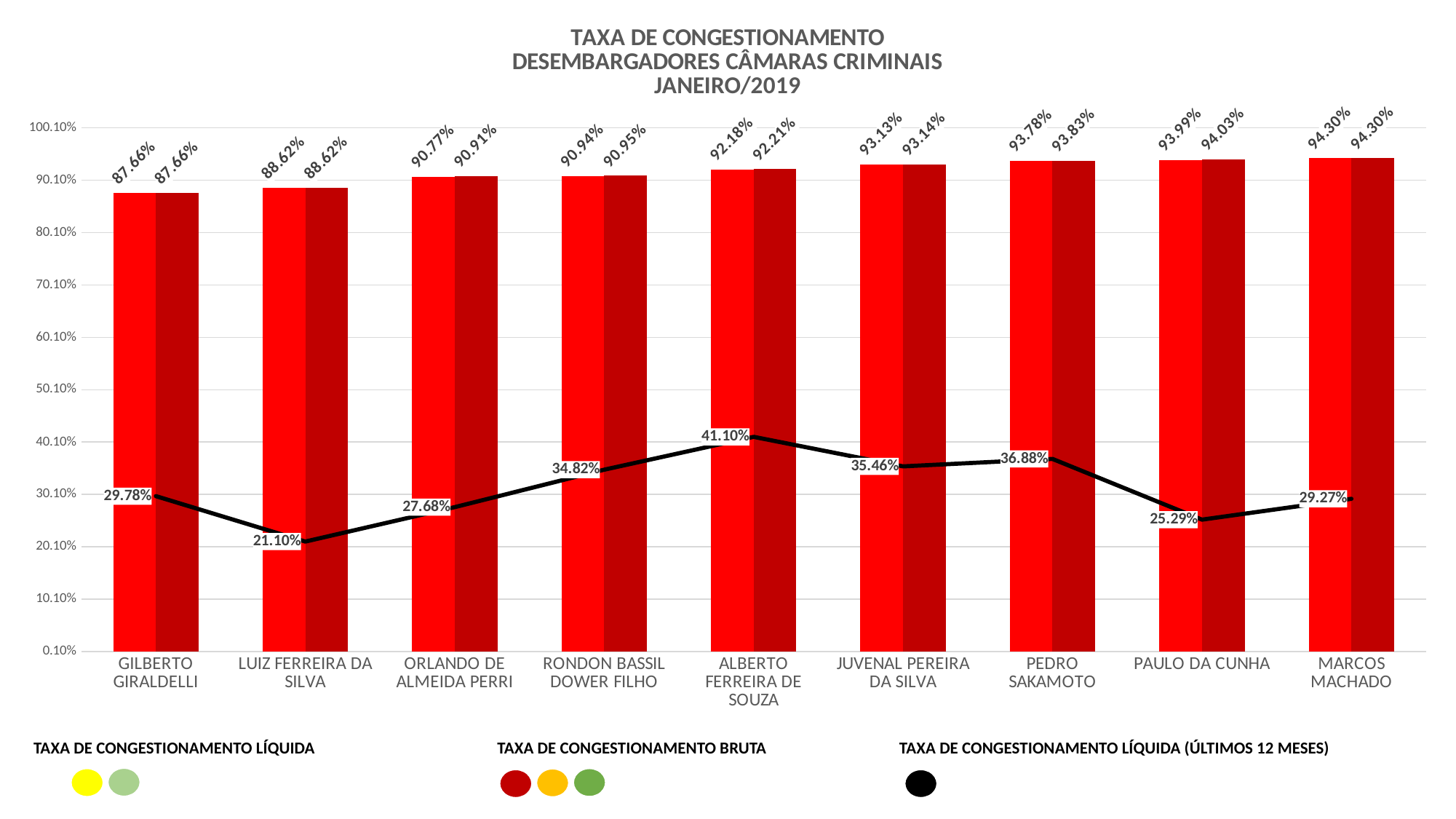

### Chart: TAXA DE CONGESTIONAMENTO
DESEMBARGADORES CÂMARAS CRIMINAIS
JANEIRO/2019

| Category |  |  |  |
|---|---|---|---|
| GILBERTO GIRALDELLI | 0.8765880217785844 | 0.8765880217785844 | 0.29778051787916154 |
| LUIZ FERREIRA DA SILVA | 0.8861538461538462 | 0.8861538461538462 | 0.210989010989011 |
| ORLANDO DE ALMEIDA PERRI | 0.9076923076923077 | 0.9090909090909091 | 0.27680965147453085 |
| RONDON BASSIL DOWER FILHO | 0.9093701996927803 | 0.9095092024539877 | 0.34823529411764703 |
| ALBERTO FERREIRA DE SOUZA | 0.9217506631299734 | 0.9220607661822986 | 0.4109994086339444 |
| JUVENAL PEREIRA DA SILVA | 0.9313099041533547 | 0.9314194577352473 | 0.3546228710462287 |
| PEDRO SAKAMOTO | 0.9378427787934186 | 0.9382940108892922 | 0.3687994248741912 |
| PAULO DA CUNHA | 0.9399038461538461 | 0.9403341288782816 | 0.25291073738680464 |
| MARCOS MACHADO | 0.9430255402750491 | 0.9430255402750491 | 0.2926829268292683 |
TAXA DE CONGESTIONAMENTO LÍQUIDA                                                TAXA DE CONGESTIONAMENTO BRUTA                                   TAXA DE CONGESTIONAMENTO LÍQUIDA (ÚLTIMOS 12 MESES)